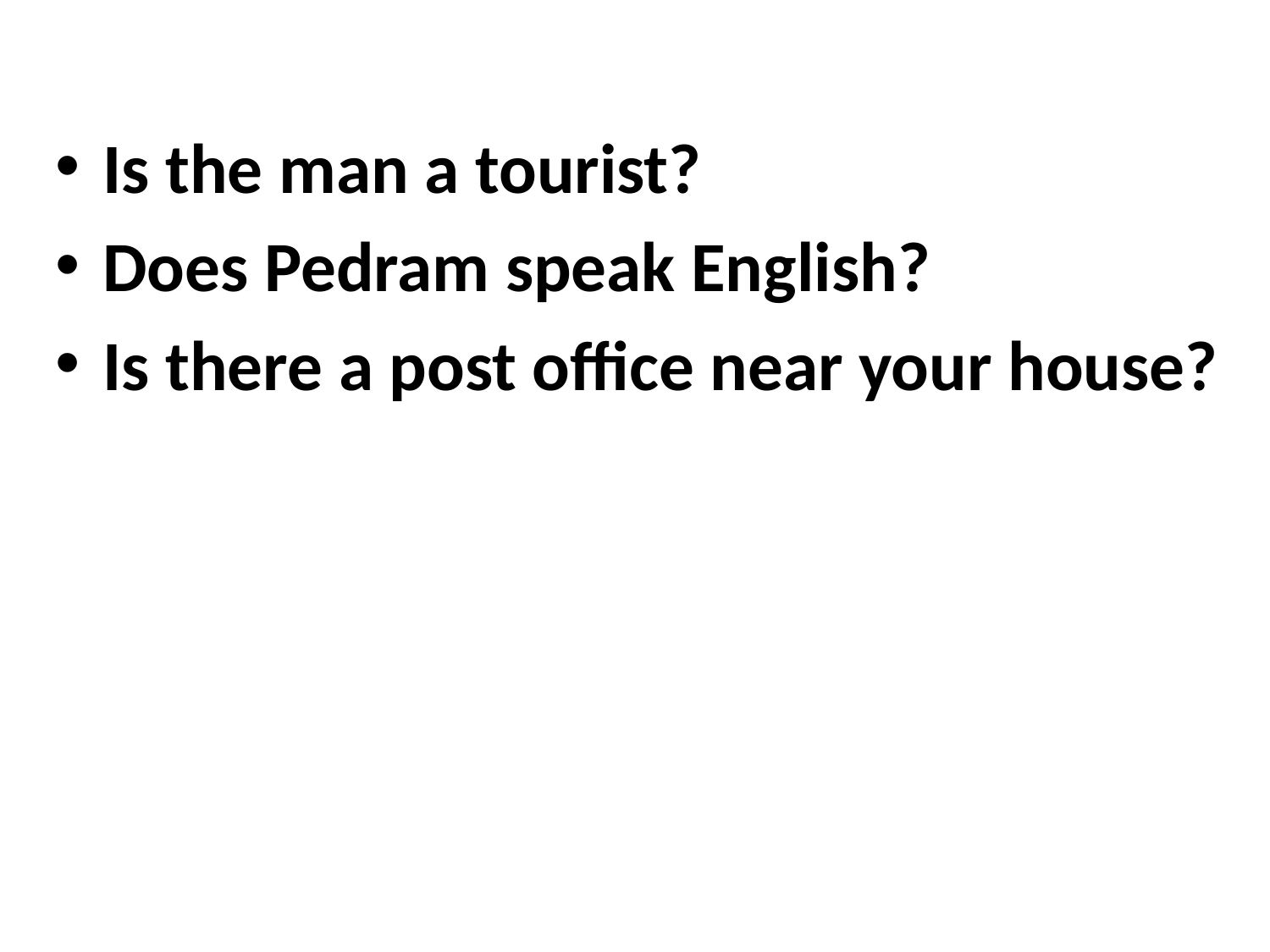

Is the man a tourist?
Does Pedram speak English?
Is there a post office near your house?